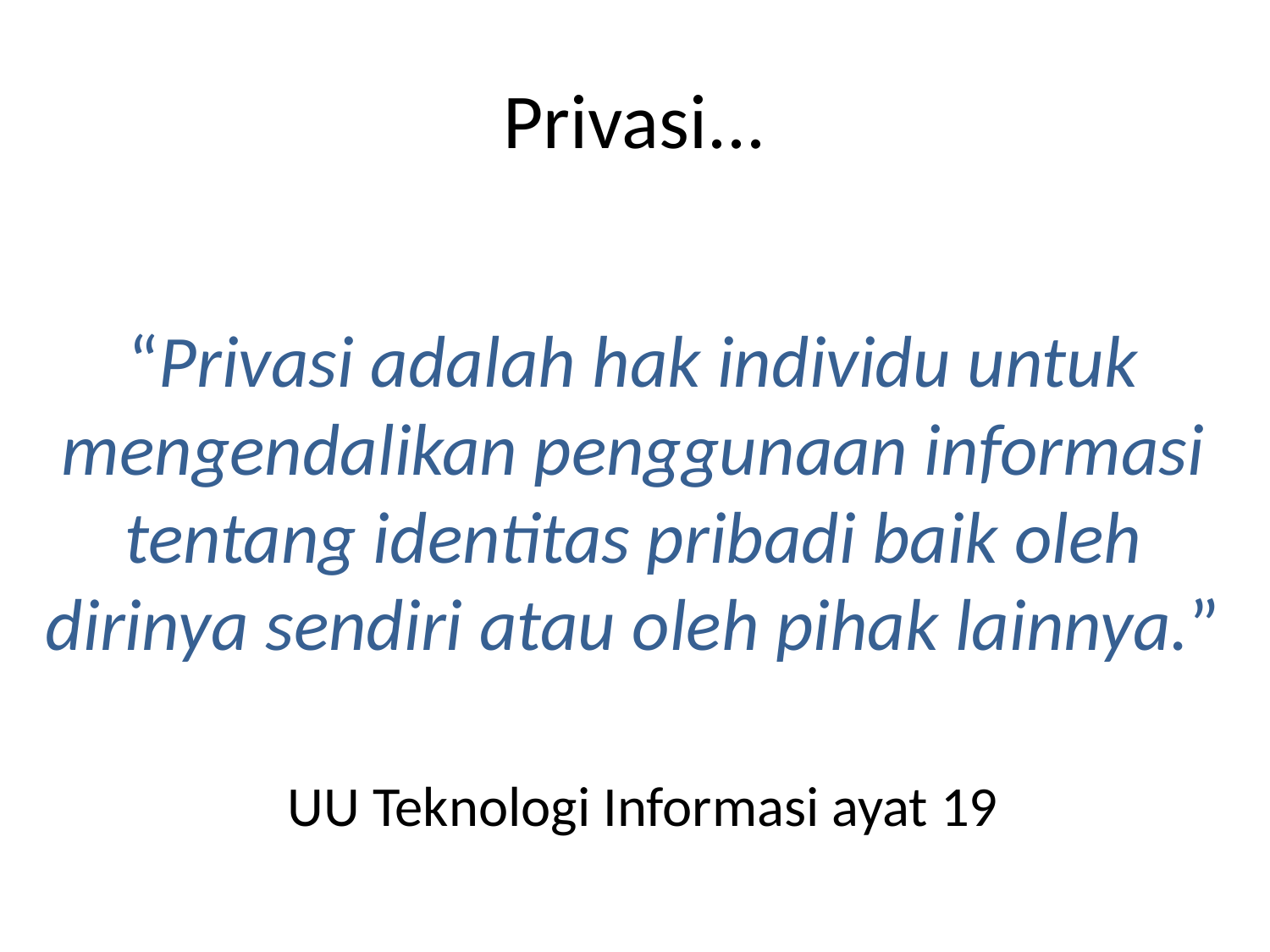

# Privasi...
“Privasi adalah hak individu untuk mengendalikan penggunaan informasi tentang identitas pribadi baik oleh dirinya sendiri atau oleh pihak lainnya.”
UU Teknologi Informasi ayat 19